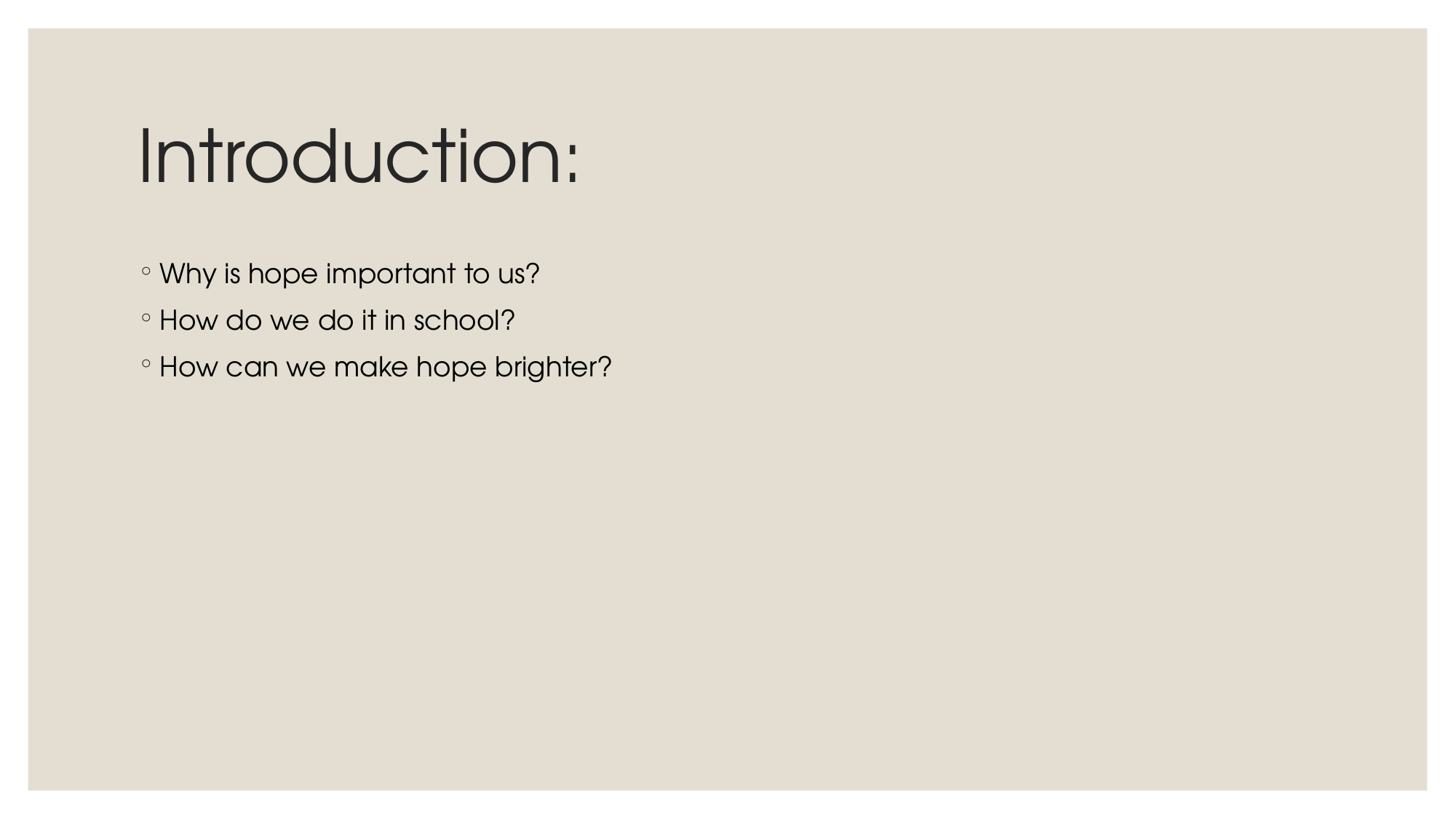

# Introduction:
Why is hope important to us?
How do we do it in school?
How can we make hope brighter?